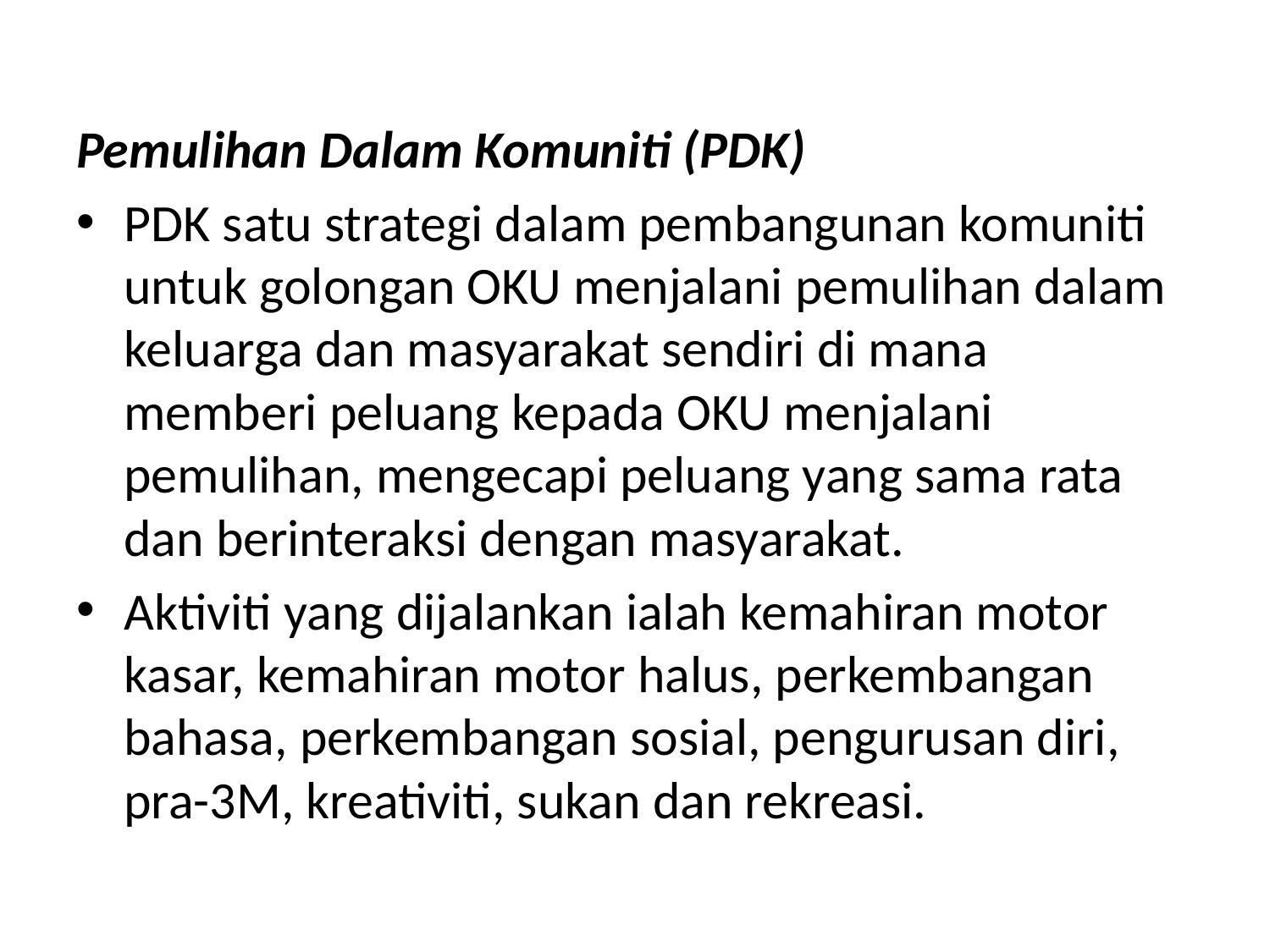

Pemulihan Dalam Komuniti (PDK)
PDK satu strategi dalam pembangunan komuniti untuk golongan OKU menjalani pemulihan dalam keluarga dan masyarakat sendiri di mana memberi peluang kepada OKU menjalani pemulihan, mengecapi peluang yang sama rata dan berinteraksi dengan masyarakat.
Aktiviti yang dijalankan ialah kemahiran motor kasar, kemahiran motor halus, perkembangan bahasa, perkembangan sosial, pengurusan diri, pra-3M, kreativiti, sukan dan rekreasi.